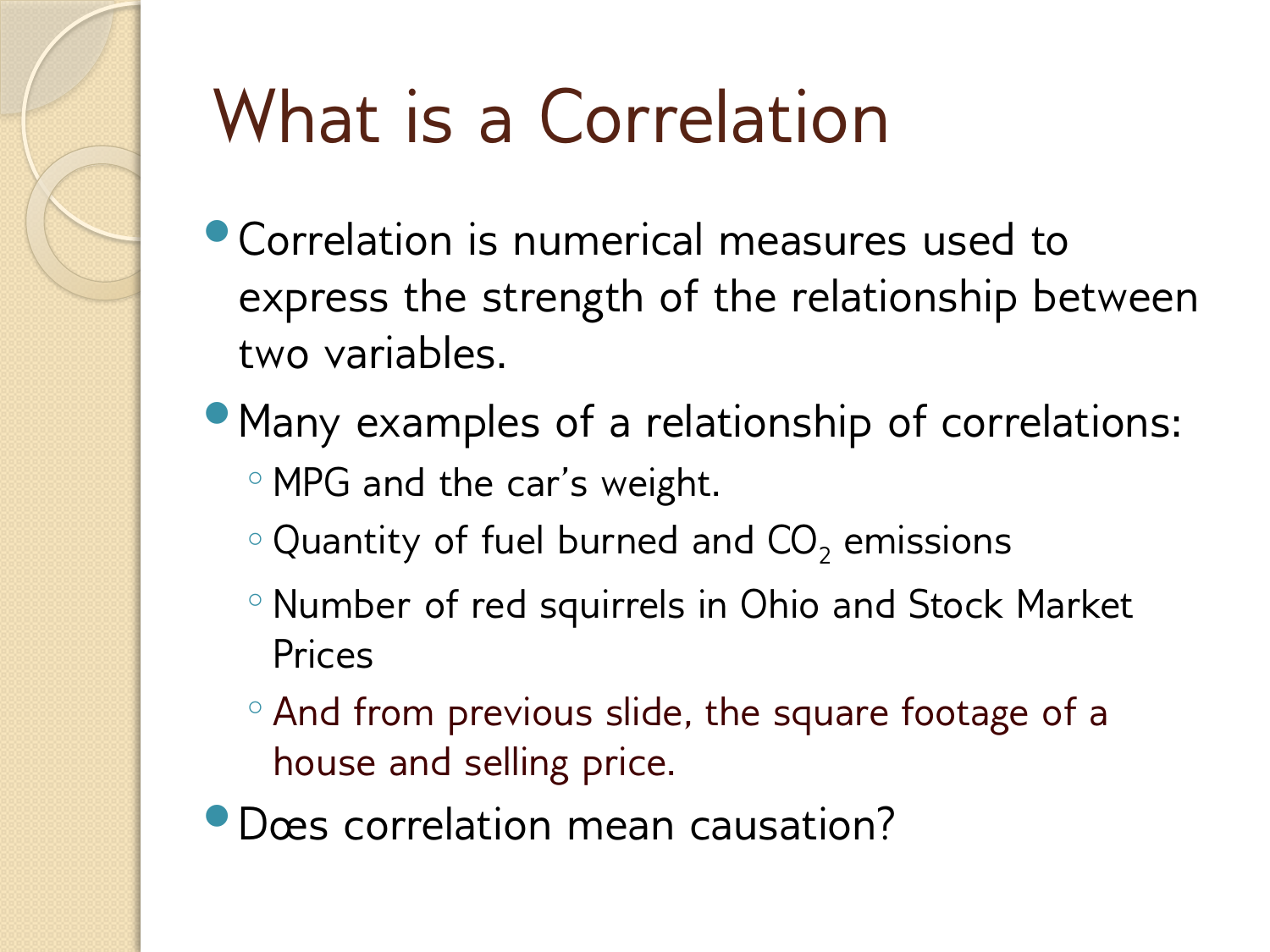

# What is a Correlation
Correlation is numerical measures used to express the strength of the relationship between two variables.
Many examples of a relationship of correlations:
MPG and the car’s weight.
Quantity of fuel burned and CO2 emissions
Number of red squirrels in Ohio and Stock Market Prices
And from previous slide, the square footage of a house and selling price.
Does correlation mean causation?